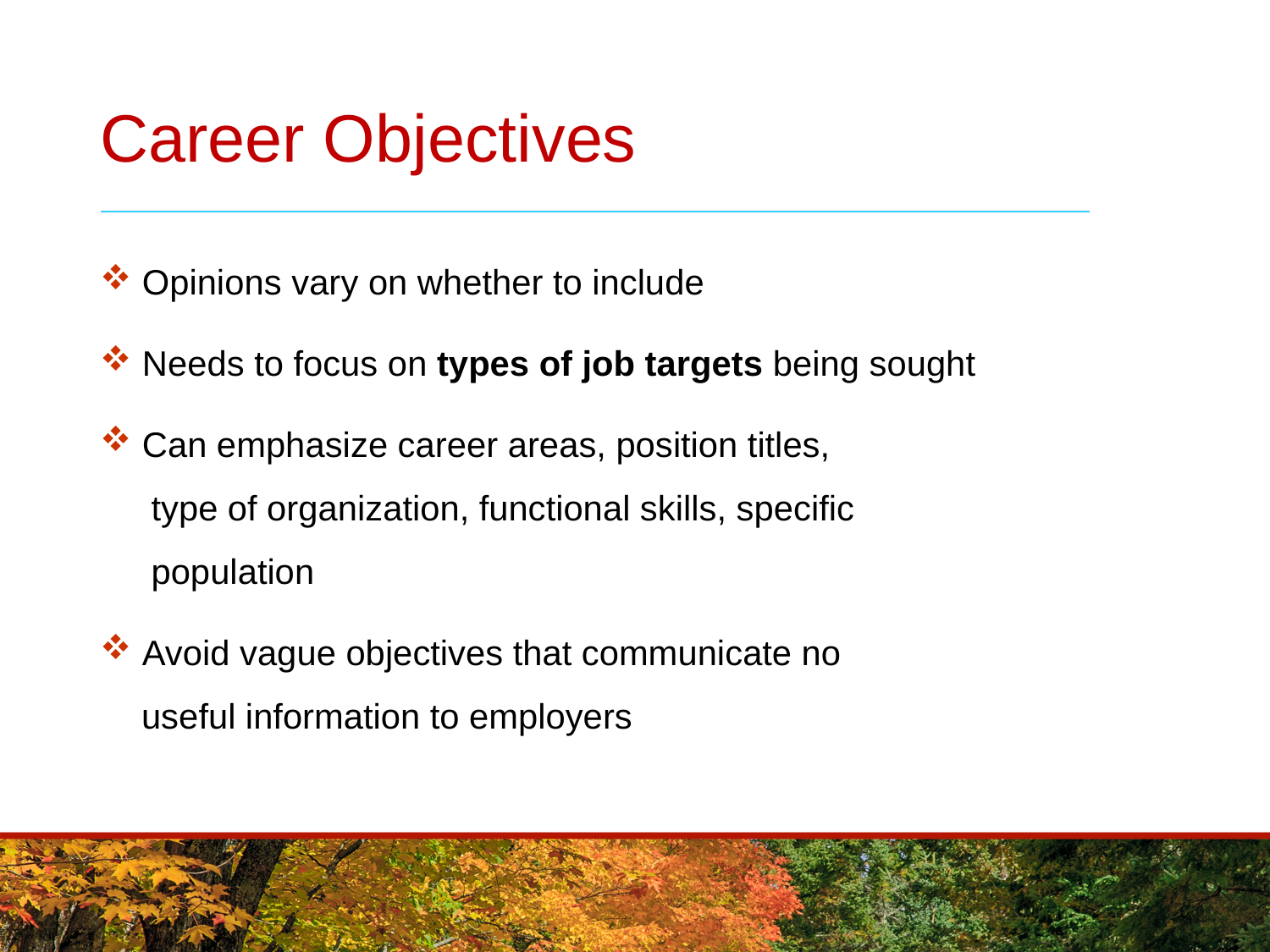

# Career Objectives
 Opinions vary on whether to include
 Needs to focus on types of job targets being sought
 Can emphasize career areas, position titles,
  type of organization, functional skills, specific
  population
 Avoid vague objectives that communicate no
 useful information to employers